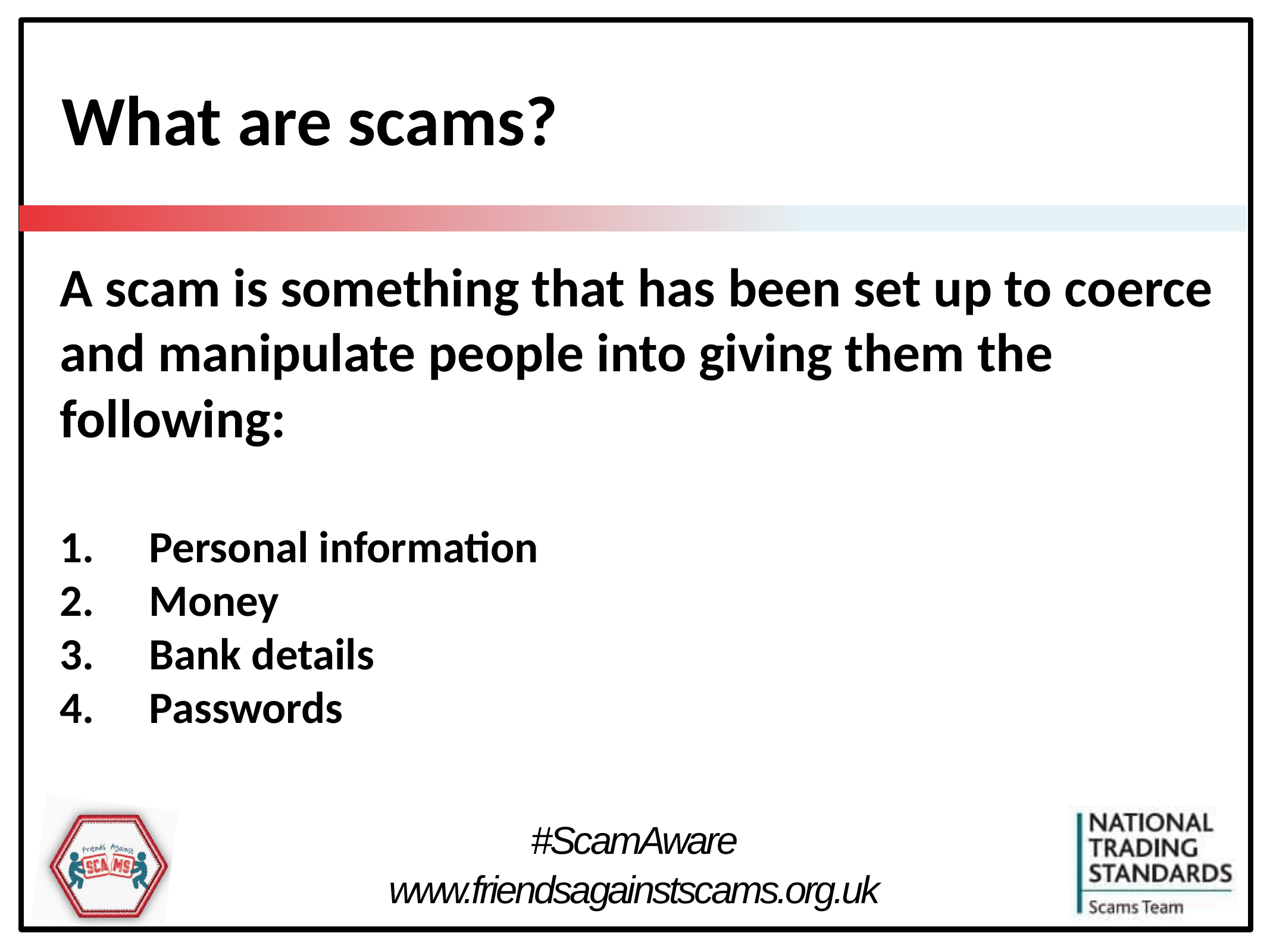

# What are scams?
A scam is something that has been set up to coerce and manipulate people into giving them the following:

Personal information
Money
Bank details
Passwords